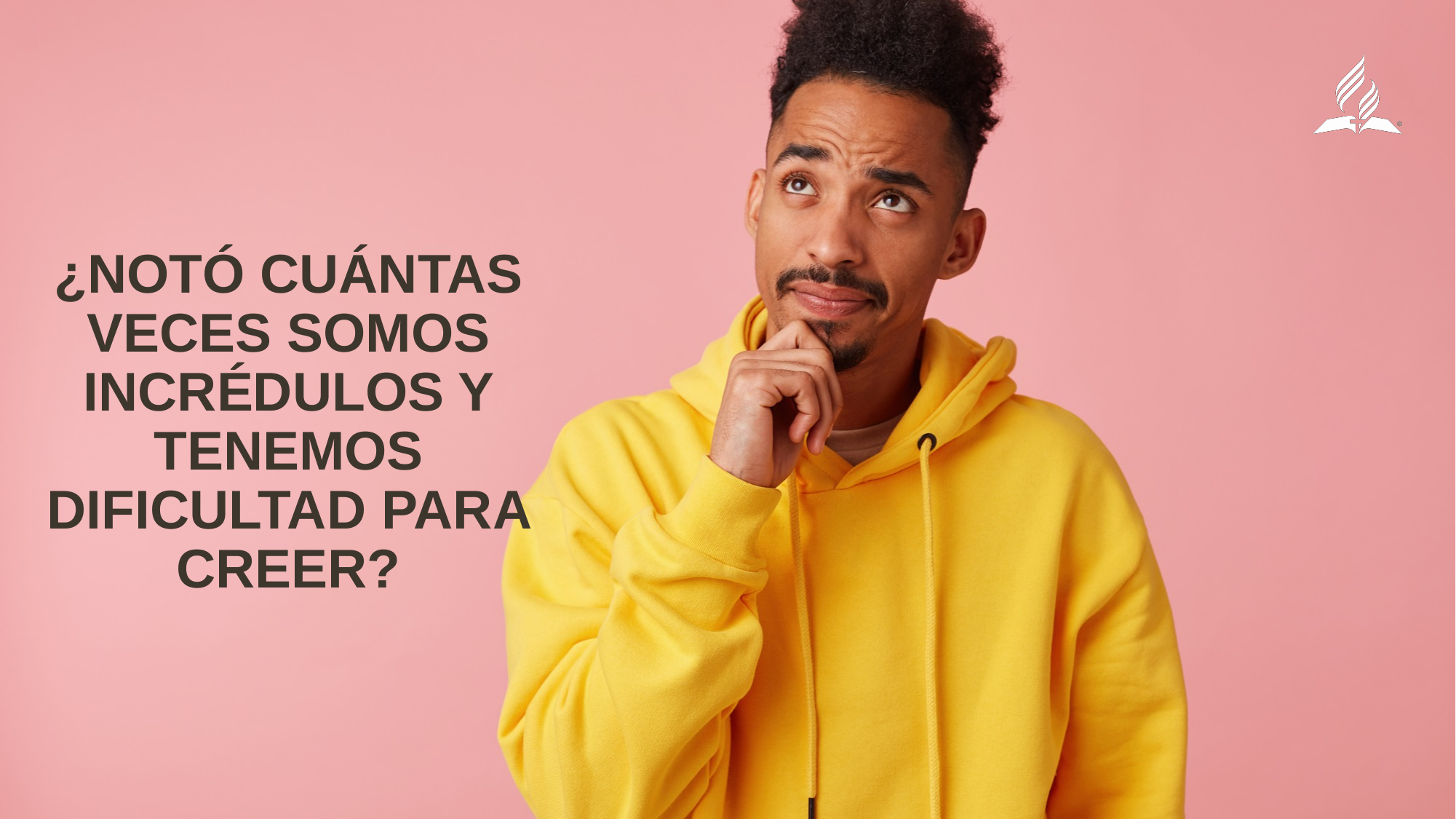

¿Notó cuántas veces somos incrédulos y tenemos dificultad para creer?